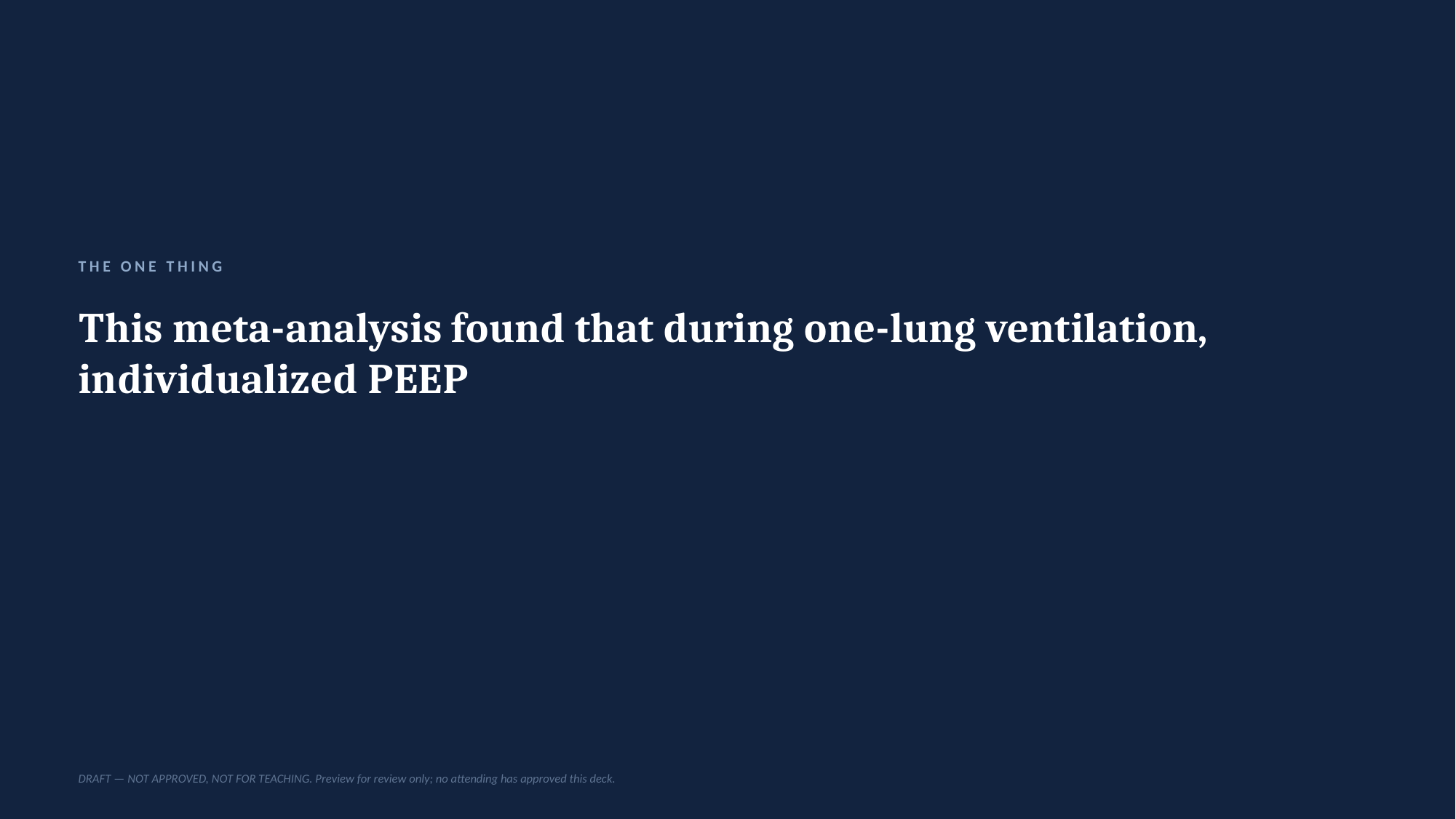

THE ONE THING
This meta-analysis found that during one-lung ventilation, individualized PEEP
DRAFT — NOT APPROVED, NOT FOR TEACHING. Preview for review only; no attending has approved this deck.